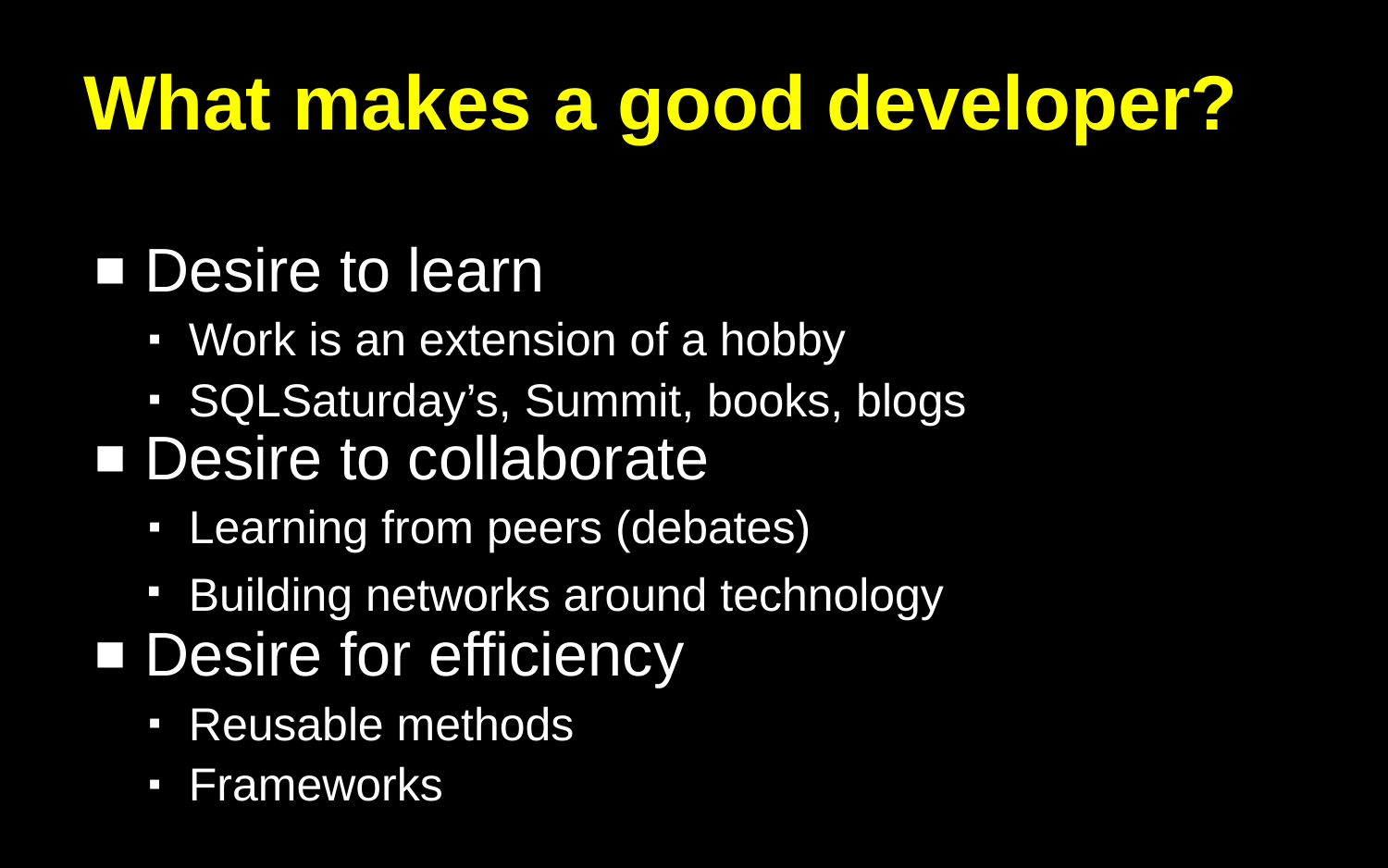

# What makes a good developer?
Desire to learn
Work is an extension of a hobby
SQLSaturday’s, Summit, books, blogs
Desire to collaborate
Learning from peers (debates)
Building networks around technology
Desire for efficiency
Reusable methods
Frameworks